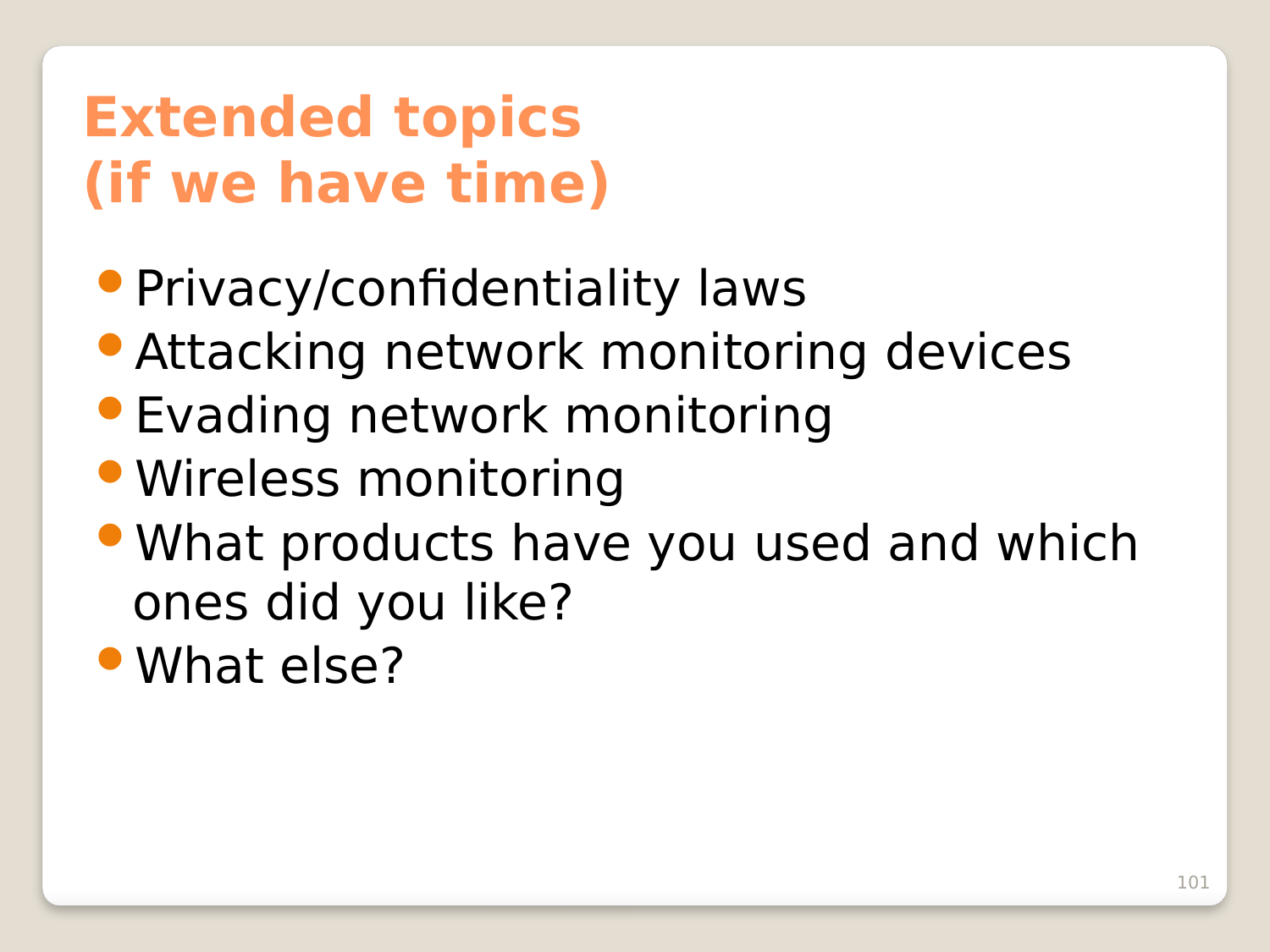

# Extended topics (if we have time)
Privacy/confidentiality laws
Attacking network monitoring devices
Evading network monitoring
Wireless monitoring
What products have you used and which ones did you like?
What else?
101